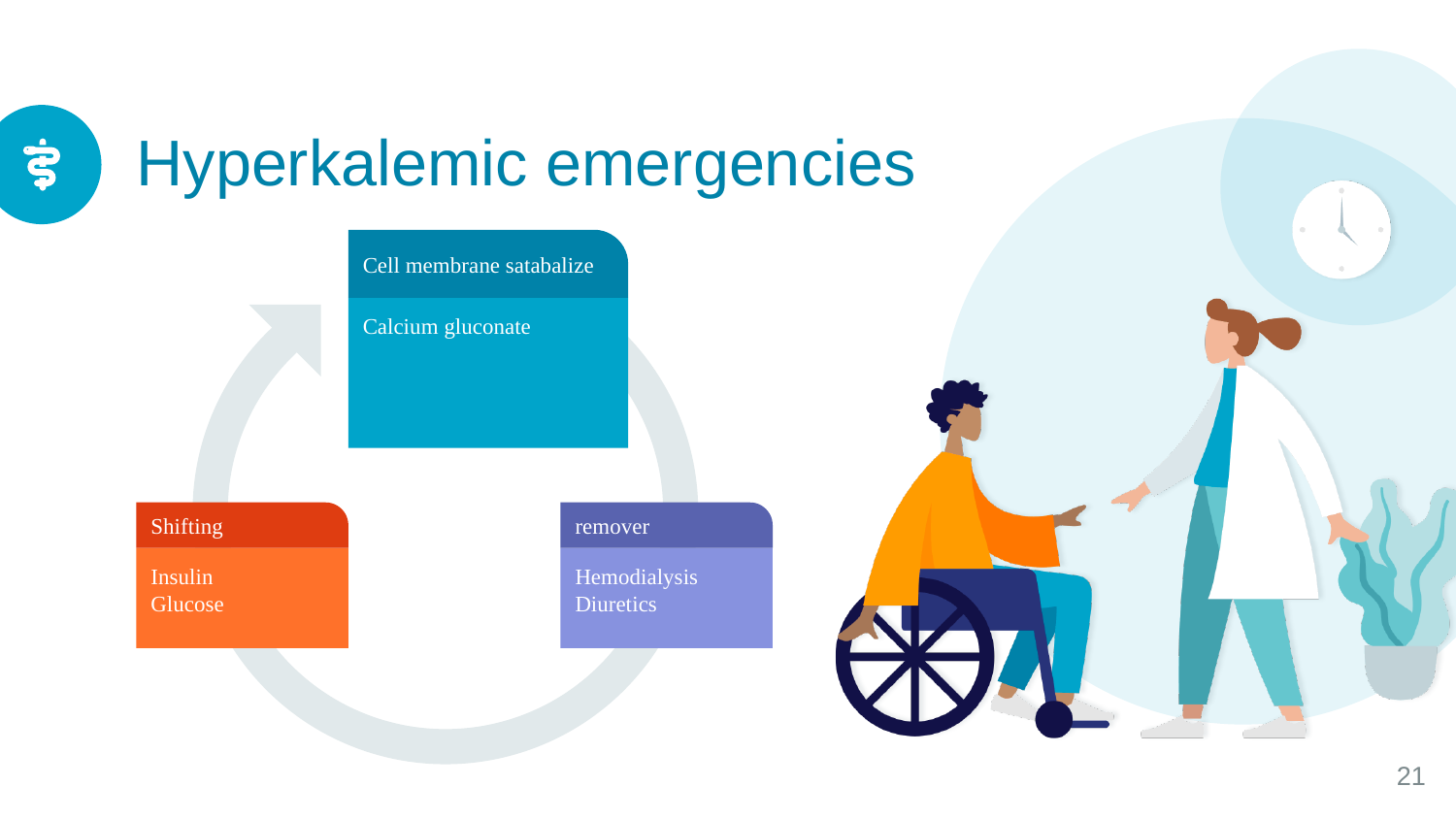

# Hyperkalemic emergencies
Cell membrane satabalize
Calcium gluconate

Shifting
Insulin
Glucose
remover
Hemodialysis
Diuretics

21